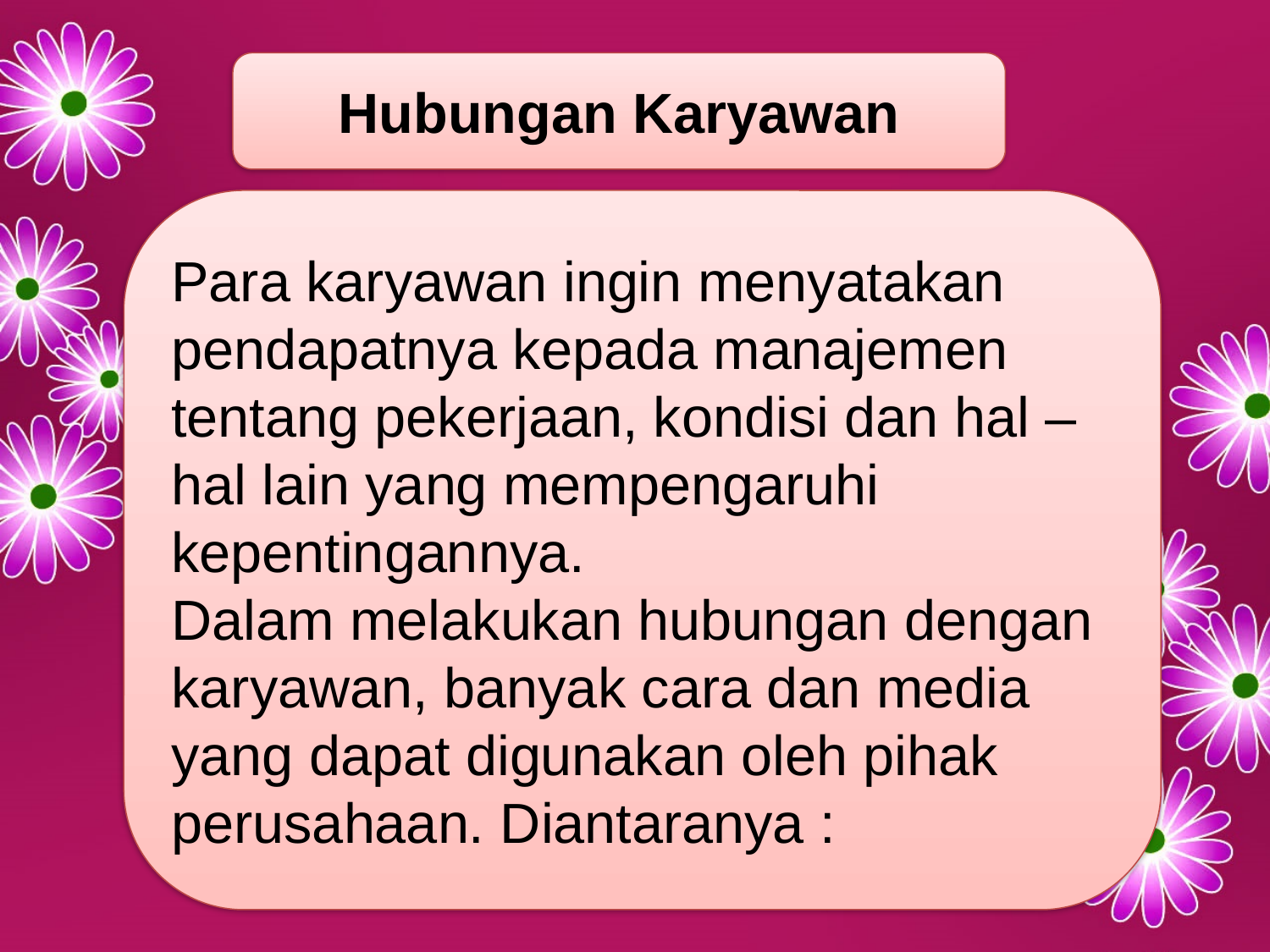

Hubungan Karyawan

Para karyawan ingin menyatakan pendapatnya kepada manajemen tentang pekerjaan, kondisi dan hal –hal lain yang mempengaruhi kepentingannya.
Dalam melakukan hubungan dengan karyawan, banyak cara dan media yang dapat digunakan oleh pihak perusahaan. Diantaranya :